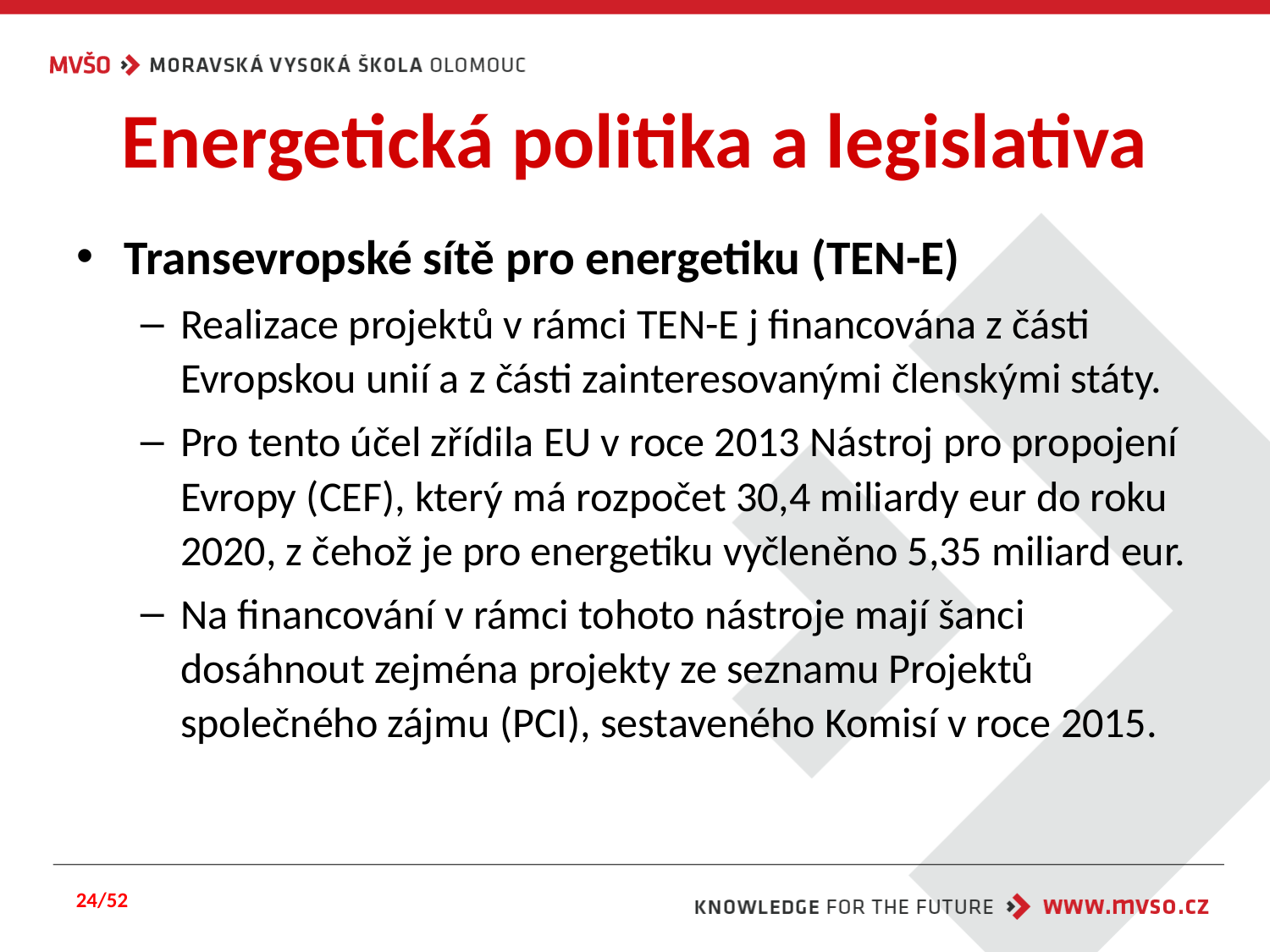

# Energetická politika a legislativa
Transevropské sítě pro energetiku (TEN-E)
Realizace projektů v rámci TEN-E j financována z části Evropskou unií a z části zainteresovanými členskými státy.
Pro tento účel zřídila EU v roce 2013 Nástroj pro propojení Evropy (CEF), který má rozpočet 30,4 miliardy eur do roku 2020, z čehož je pro energetiku vyčleněno 5,35 miliard eur.
Na financování v rámci tohoto nástroje mají šanci dosáhnout zejména projekty ze seznamu Projektů společného zájmu (PCI), sestaveného Komisí v roce 2015.
24/52